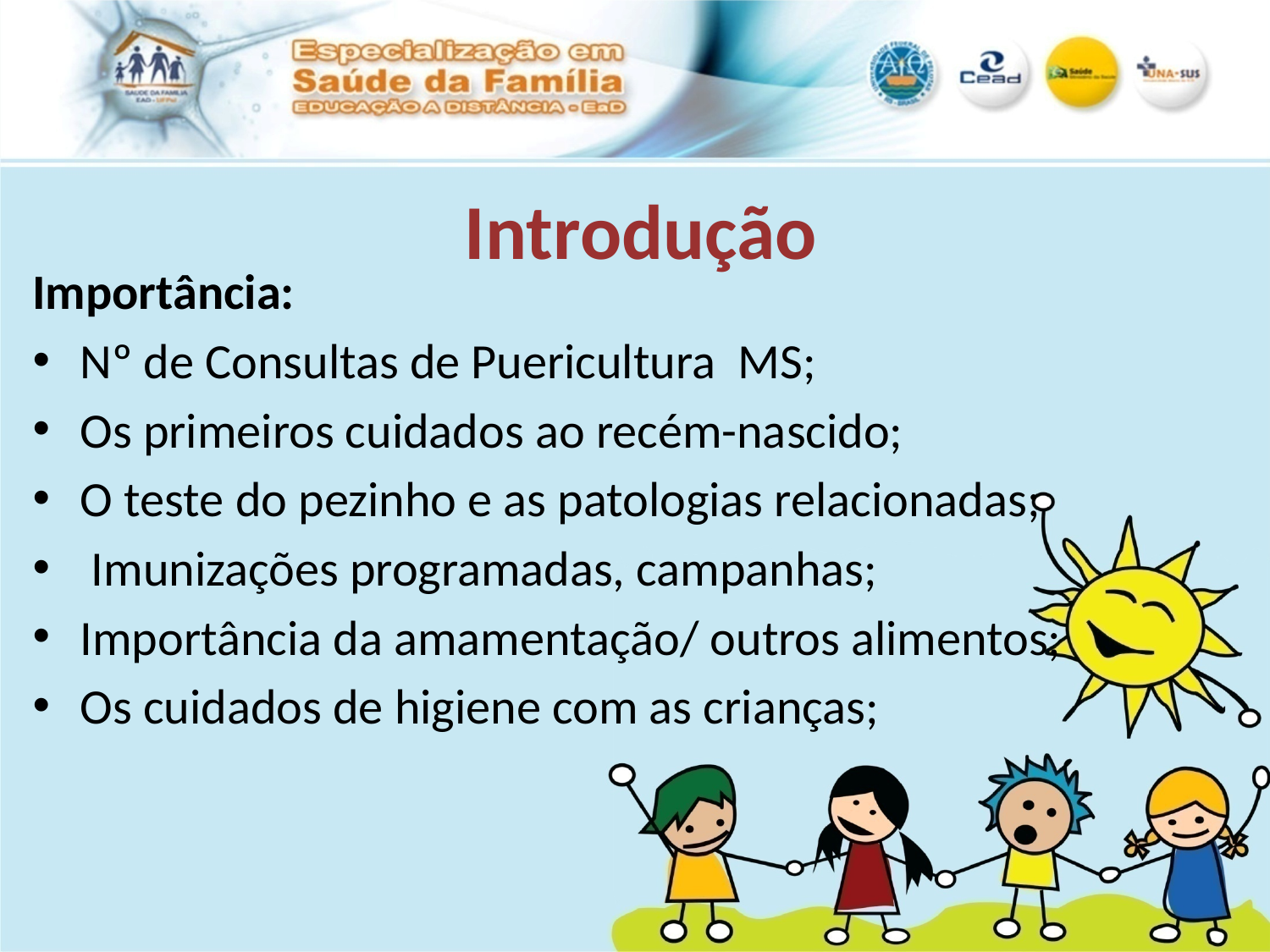

# Introdução
Importância:
Nº de Consultas de Puericultura  MS;
Os primeiros cuidados ao recém-nascido;
O teste do pezinho e as patologias relacionadas;
 Imunizações programadas, campanhas;
Importância da amamentação/ outros alimentos;
Os cuidados de higiene com as crianças;